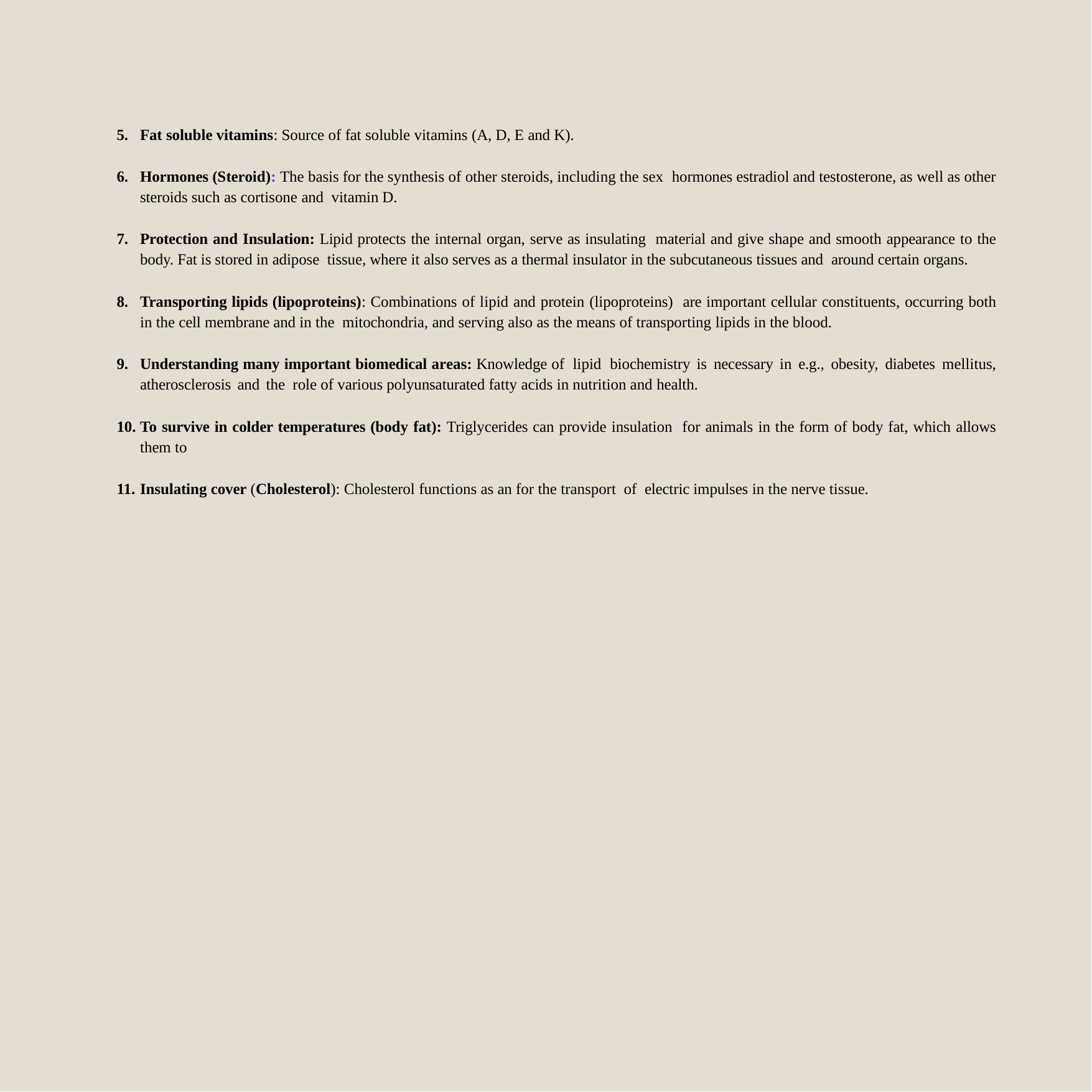

Fat soluble vitamins: Source of fat soluble vitamins (A, D, E and K).

Hormones (Steroid): The basis for the synthesis of other steroids, including the sex  hormones estradiol and testosterone, as well as other steroids such as cortisone and  vitamin D.

Protection and Insulation: Lipid protects the internal organ, serve as insulating  material and give shape and smooth appearance to the body. Fat is stored in adipose  tissue, where it also serves as a thermal insulator in the subcutaneous tissues and  around certain organs.

Transporting lipids (lipoproteins): Combinations of lipid and protein (lipoproteins)  are important cellular constituents, occurring both in the cell membrane and in the  mitochondria, and serving also as the means of transporting lipids in the blood.

Understanding many important biomedical areas: Knowledge of lipid  biochemistry is necessary in e.g., obesity, diabetes mellitus, atherosclerosis and the  role of various polyunsaturated fatty acids in nutrition and health.

To survive in colder temperatures (body fat): Triglycerides can provide insulation  for animals in the form of body fat, which allows them to

Insulating cover (Cholesterol): Cholesterol functions as an for the transport of  electric impulses in the nerve tissue.